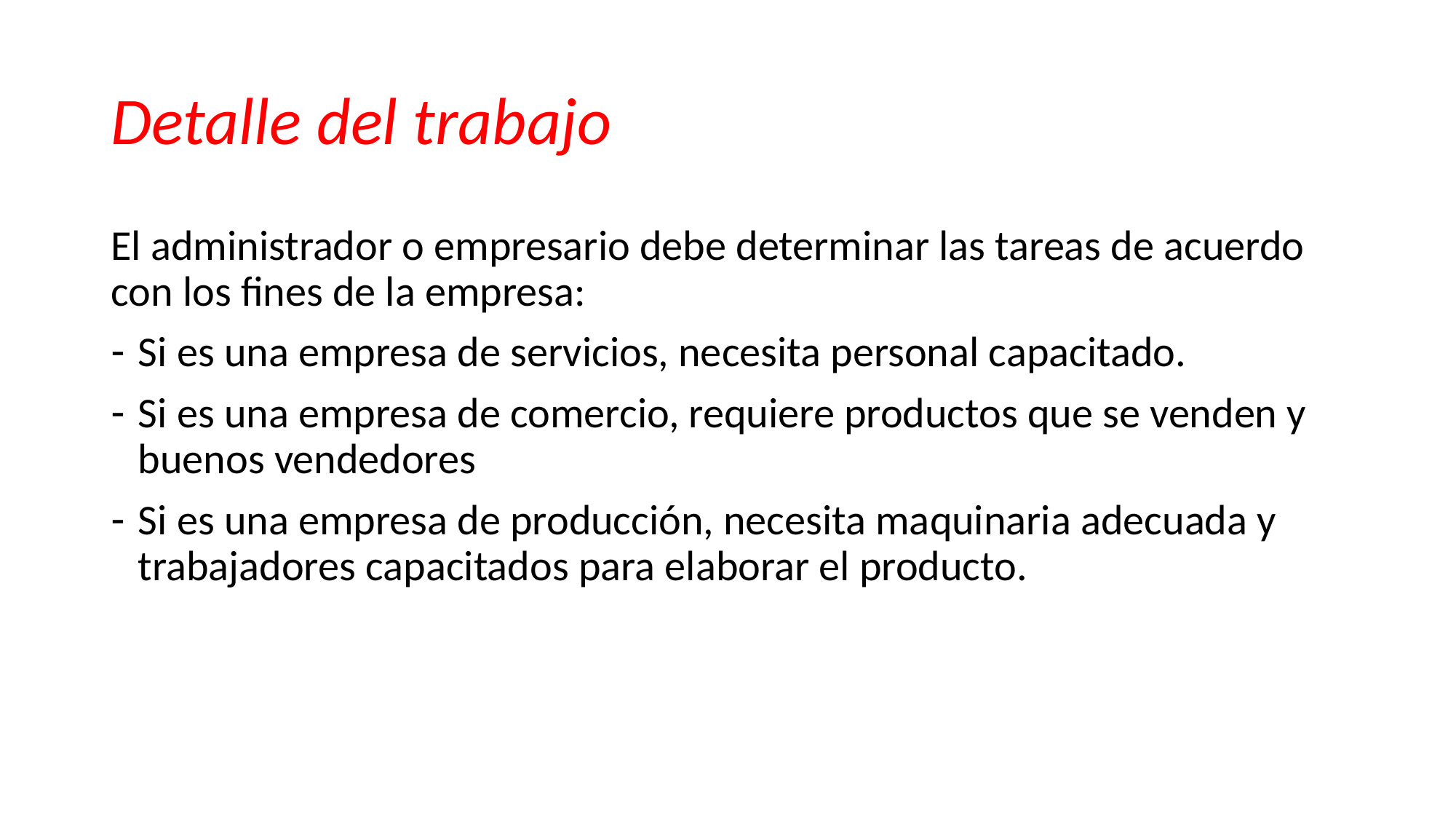

# Detalle del trabajo
El administrador o empresario debe determinar las tareas de acuerdo con los fines de la empresa:
Si es una empresa de servicios, necesita personal capacitado.
Si es una empresa de comercio, requiere productos que se venden y buenos vendedores
Si es una empresa de producción, necesita maquinaria adecuada y trabajadores capacitados para elaborar el producto.